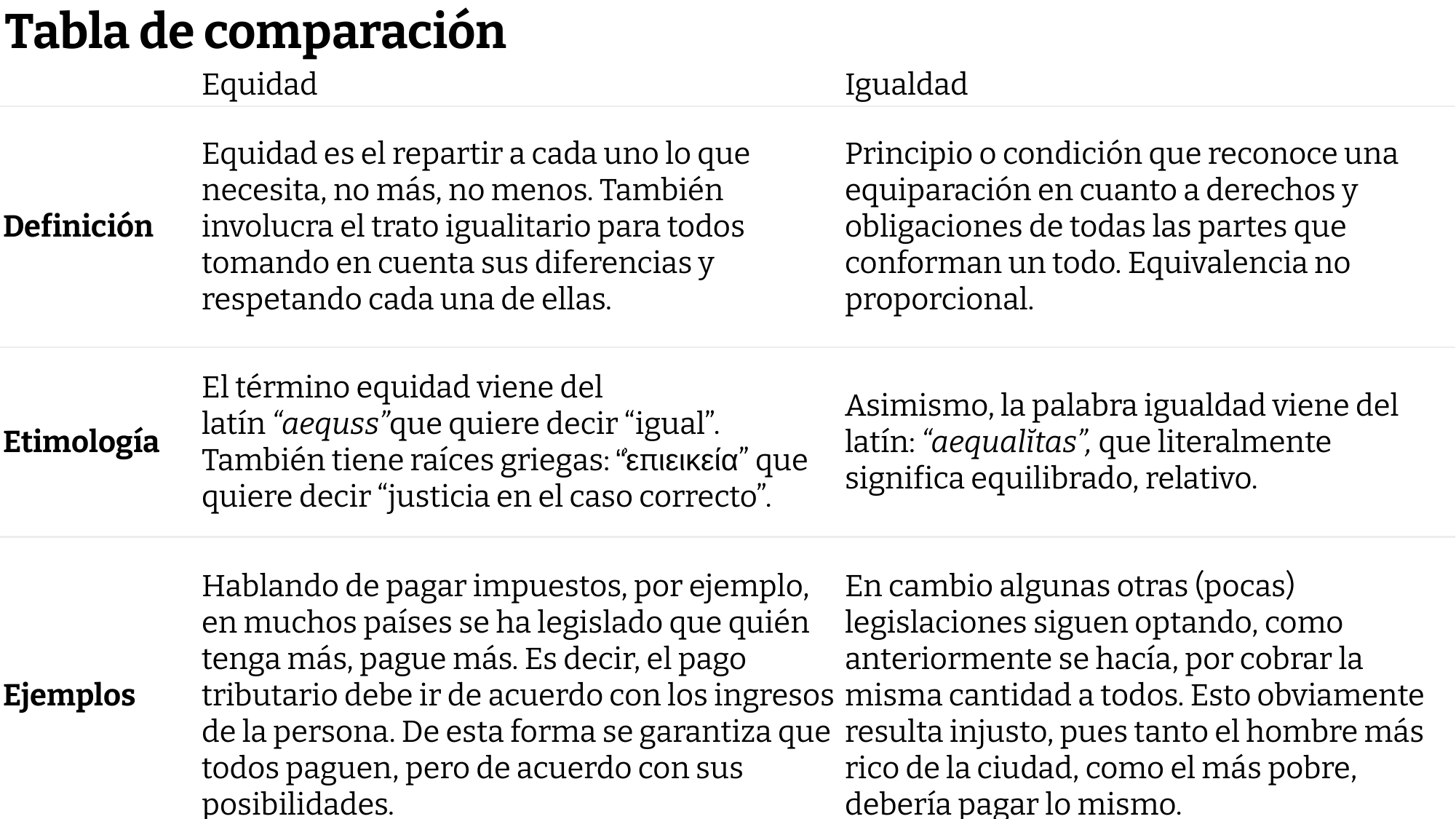

| Tabla de comparación |  |  |
| --- | --- | --- |
|  | Equidad | Igualdad |
| Definición | Equidad es el repartir a cada uno lo que necesita, no más, no menos. También involucra el trato igualitario para todos tomando en cuenta sus diferencias y respetando cada una de ellas. | Principio o condición que reconoce una equiparación en cuanto a derechos y obligaciones de todas las partes que conforman un todo. Equivalencia no proporcional. |
| Etimología | El término equidad viene del latín “aequss”que quiere decir “igual”. También tiene raíces griegas: “͗επιεικεία” que quiere decir “justicia en el caso correcto”. | Asimismo, la palabra igualdad viene del latín: “aequalĭtas”, que literalmente significa equilibrado, relativo. |
| Ejemplos | Hablando de pagar impuestos, por ejemplo, en muchos países se ha legislado que quién tenga más, pague más. Es decir, el pago tributario debe ir de acuerdo con los ingresos de la persona. De esta forma se garantiza que todos paguen, pero de acuerdo con sus posibilidades. | En cambio algunas otras (pocas) legislaciones siguen optando, como anteriormente se hacía, por cobrar la misma cantidad a todos. Esto obviamente resulta injusto, pues tanto el hombre más rico de la ciudad, como el más pobre, debería pagar lo mismo. |
#